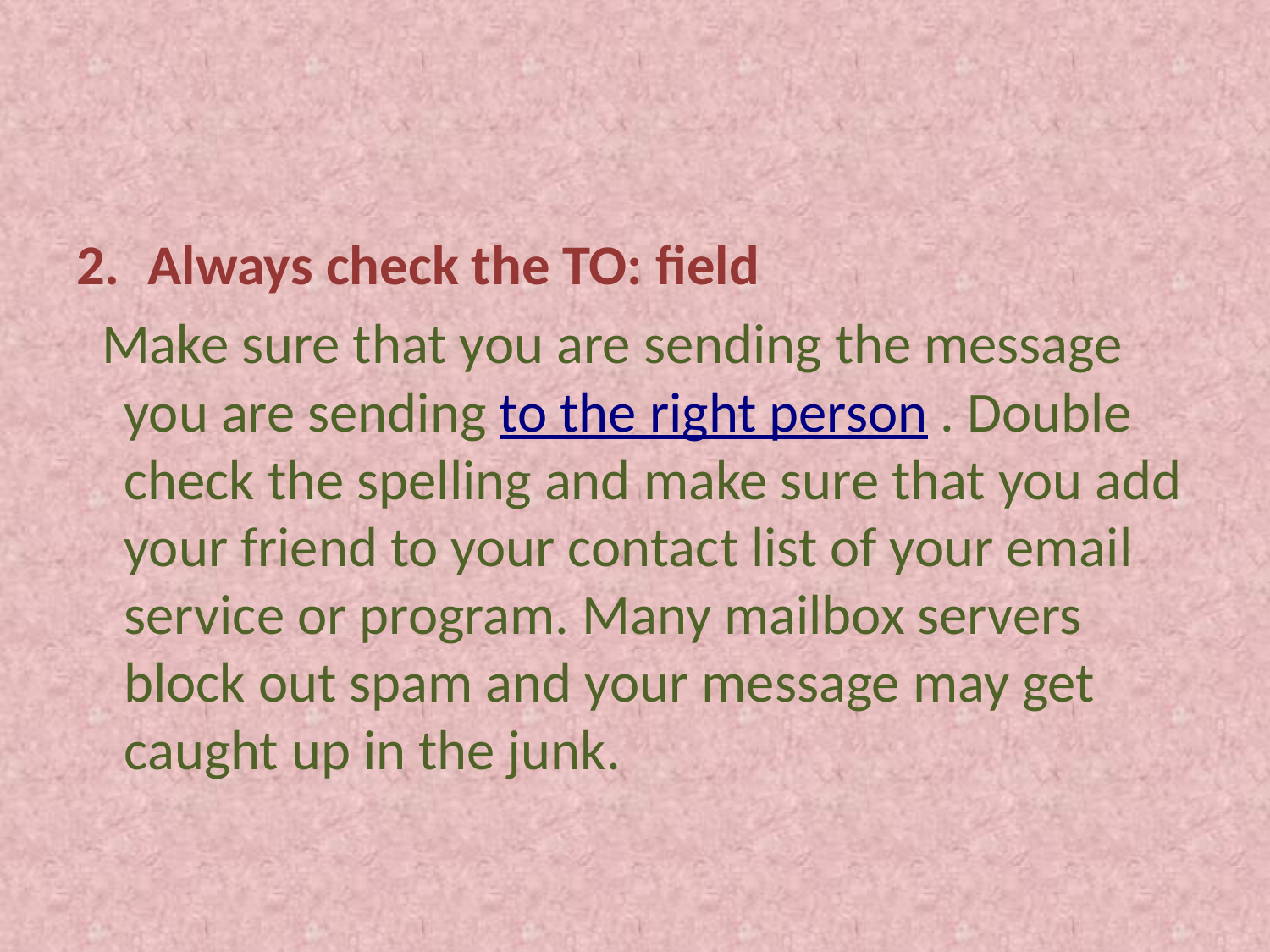

Always check the TO: field
  Make sure that you are sending the message you are sending to the right person . Double check the spelling and make sure that you add your friend to your contact list of your email service or program. Many mailbox servers block out spam and your message may get caught up in the junk.